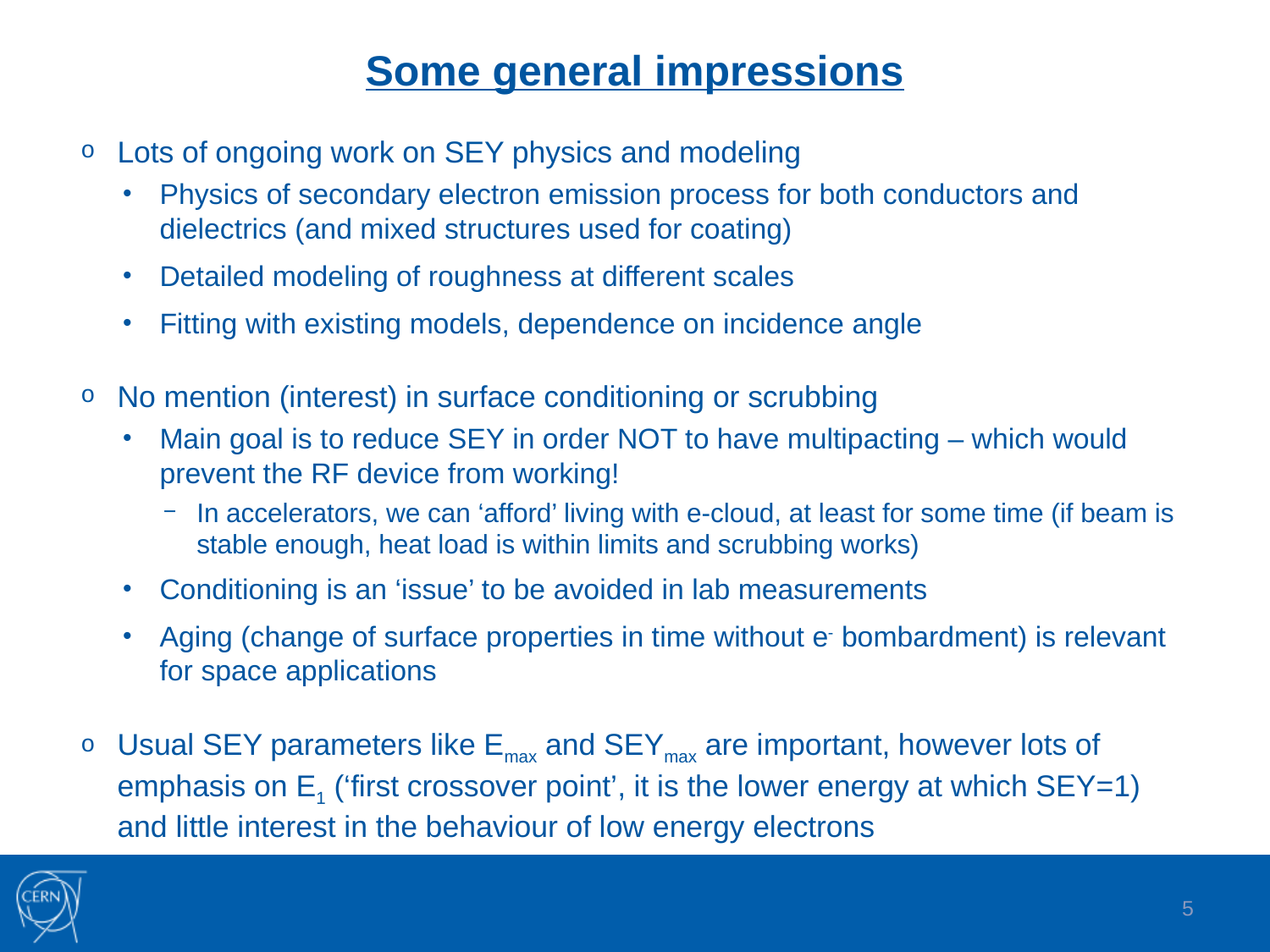

# Some general impressions
Lots of ongoing work on SEY physics and modeling
Physics of secondary electron emission process for both conductors and dielectrics (and mixed structures used for coating)
Detailed modeling of roughness at different scales
Fitting with existing models, dependence on incidence angle
No mention (interest) in surface conditioning or scrubbing
Main goal is to reduce SEY in order NOT to have multipacting – which would prevent the RF device from working!
In accelerators, we can ‘afford’ living with e-cloud, at least for some time (if beam is stable enough, heat load is within limits and scrubbing works)
Conditioning is an ‘issue’ to be avoided in lab measurements
Aging (change of surface properties in time without e- bombardment) is relevant for space applications
Usual SEY parameters like Emax and SEYmax are important, however lots of emphasis on E1 (‘first crossover point’, it is the lower energy at which SEY=1) and little interest in the behaviour of low energy electrons
5